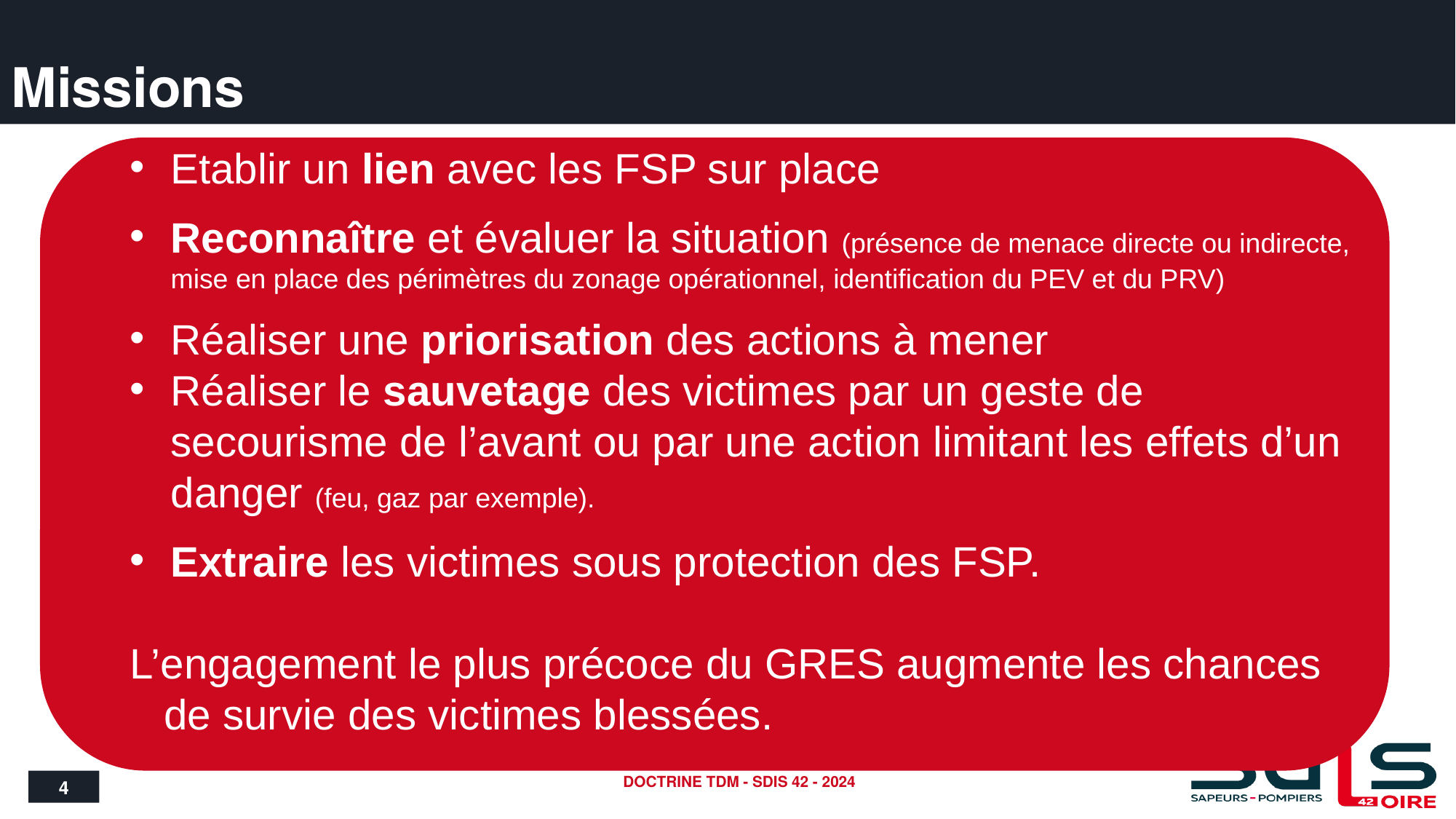

# Missions
Etablir un lien avec les FSP sur place

Reconnaître et évaluer la situation (présence de menace directe ou indirecte, mise en place des périmètres du zonage opérationnel, identification du PEV et du PRV)

Réaliser une priorisation des actions à mener
Réaliser le sauvetage des victimes par un geste de secourisme de l’avant ou par une action limitant les effets d’un danger (feu, gaz par exemple).

Extraire les victimes sous protection des FSP.

L’engagement le plus précoce du GRES augmente les chances de survie des victimes blessées.

4